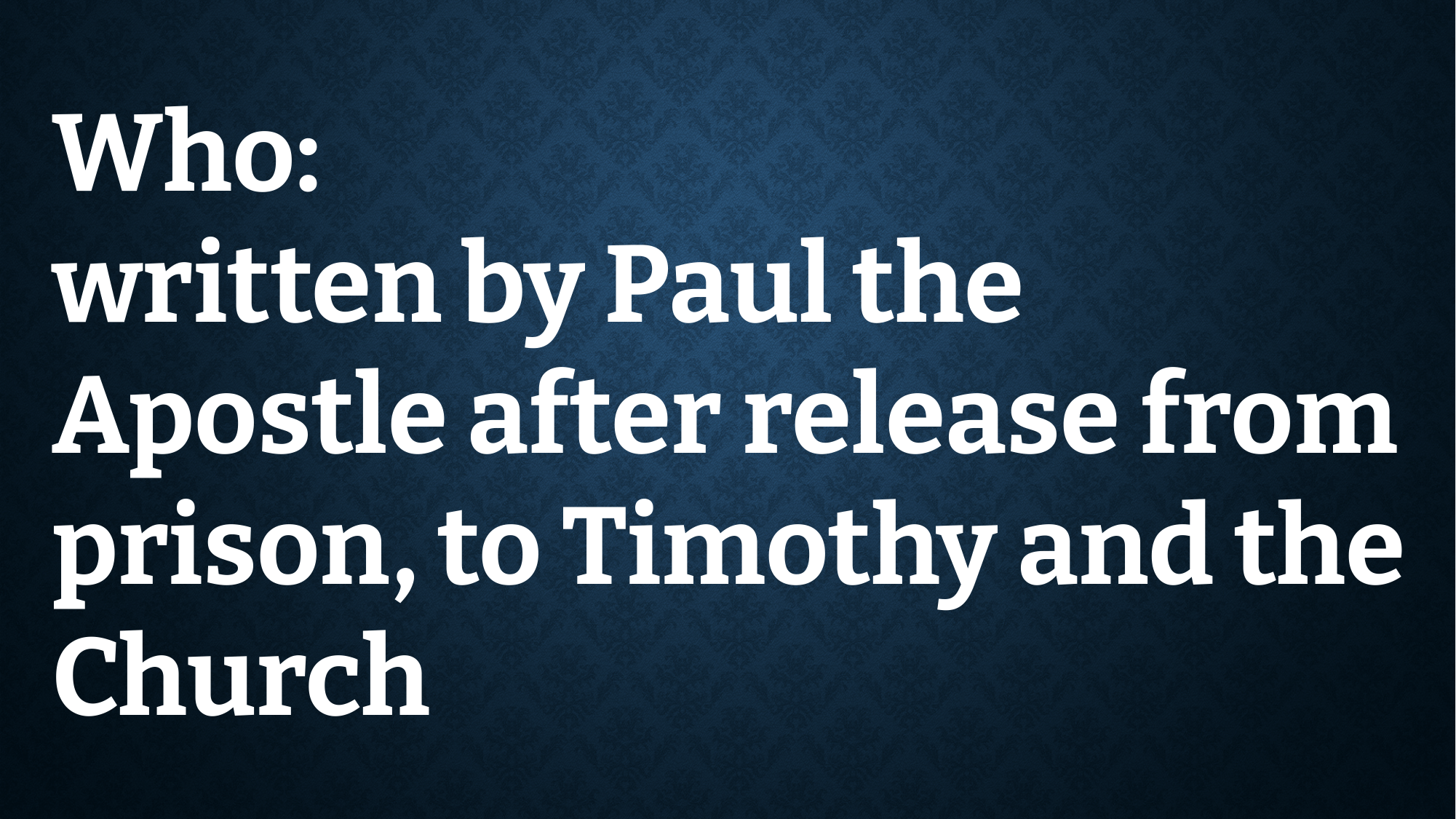

Who:
written by Paul the Apostle after release from prison, to Timothy and the Church